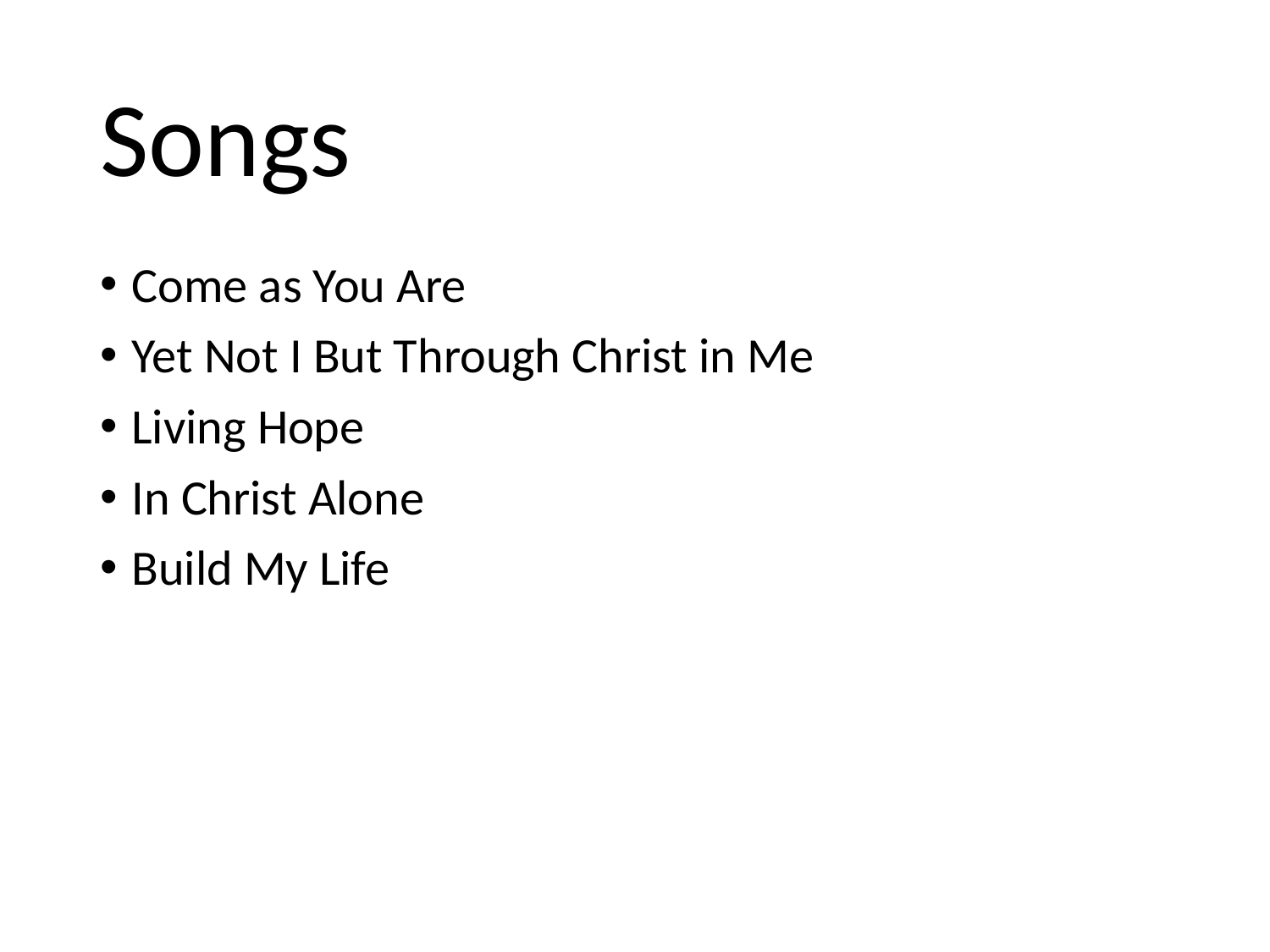

# Songs
Come as You Are
Yet Not I But Through Christ in Me
Living Hope
In Christ Alone
Build My Life